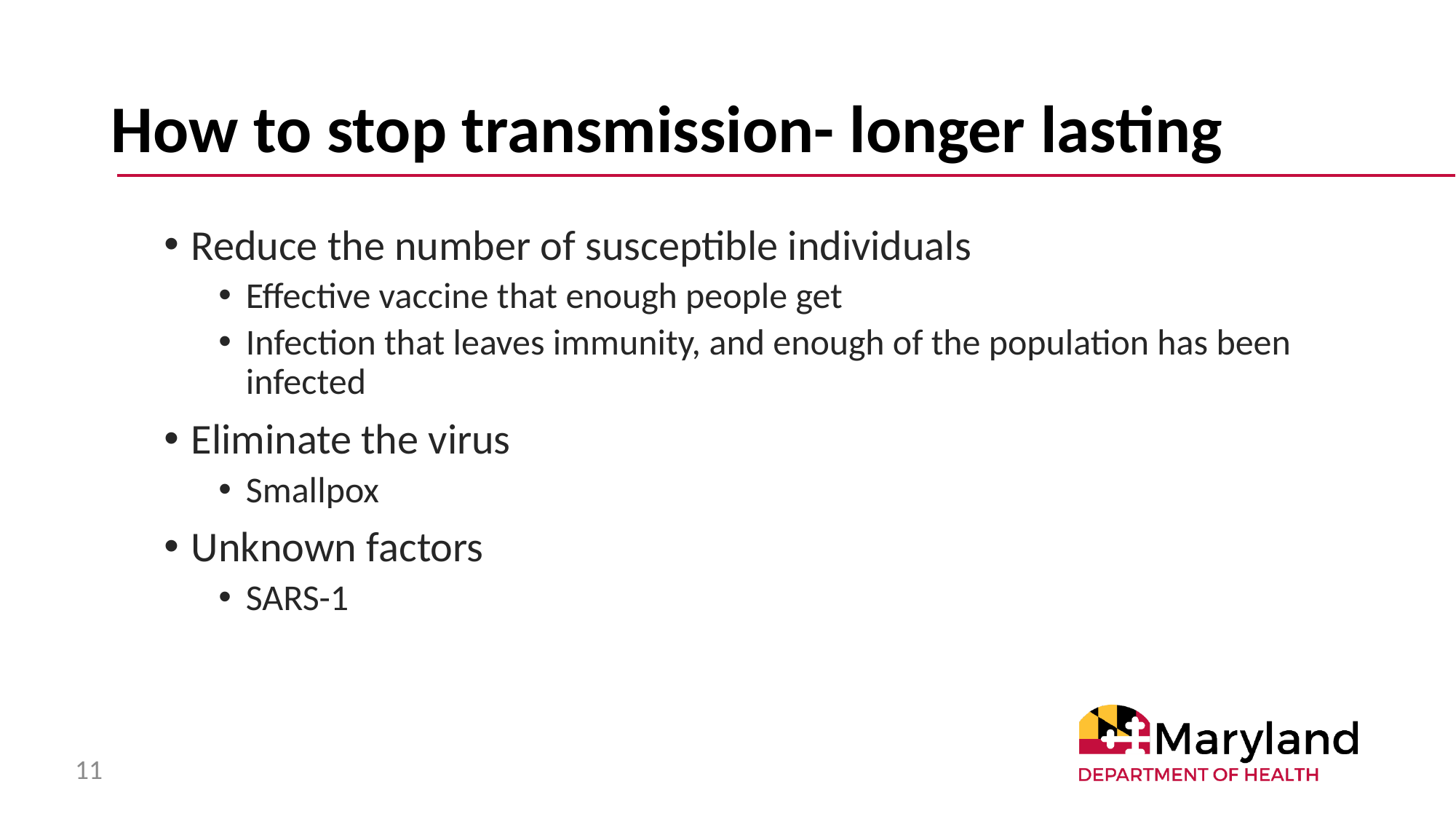

# How to stop transmission- longer lasting
Reduce the number of susceptible individuals
Effective vaccine that enough people get
Infection that leaves immunity, and enough of the population has been infected
Eliminate the virus
Smallpox
Unknown factors
SARS-1

11